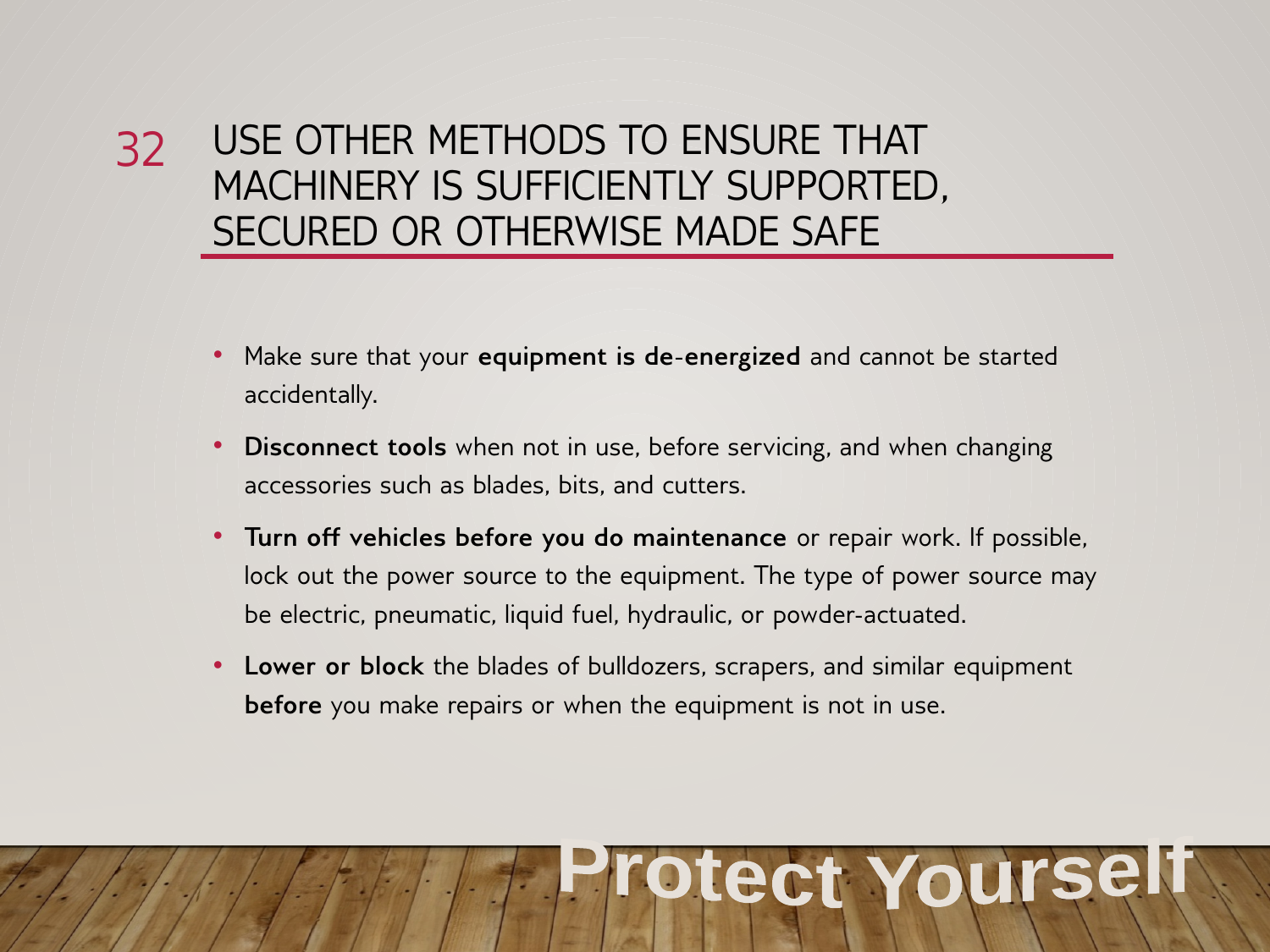

32
# Use Other Methods to Ensure that Machinery Is Sufficiently Supported, Secured or Otherwise Made Safe

Make sure that your equipment is de-energized and cannot be started accidentally.
Disconnect tools when not in use, before servicing, and when changing accessories such as blades, bits, and cutters.
Turn off vehicles before you do maintenance or repair work. If possible, lock out the power source to the equipment. The type of power source may be electric, pneumatic, liquid fuel, hydraulic, or powder-actuated.
Lower or block the blades of bulldozers, scrapers, and similar equipment before you make repairs or when the equipment is not in use.

Protect Yourself